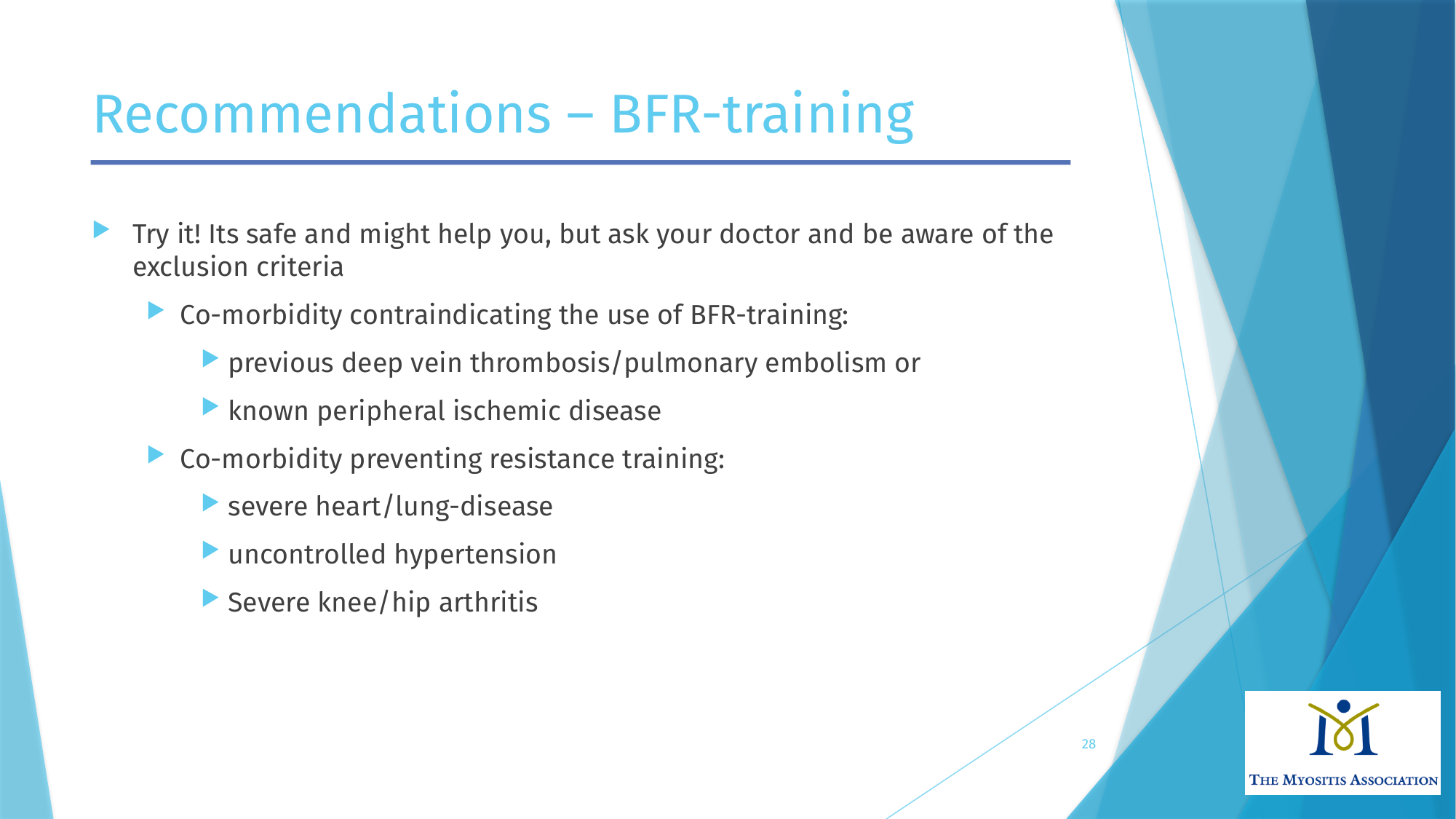

# Recommendations – BFR-training

Try it! Its safe and might help you, but ask your doctor and be aware of the exclusion criteria
Co-morbidity contraindicating the use of BFR-training:
previous deep vein thrombosis/pulmonary embolism or
known peripheral ischemic disease
Co-morbidity preventing resistance training:
severe heart/lung-disease
uncontrolled hypertension
Severe knee/hip arthritis
28